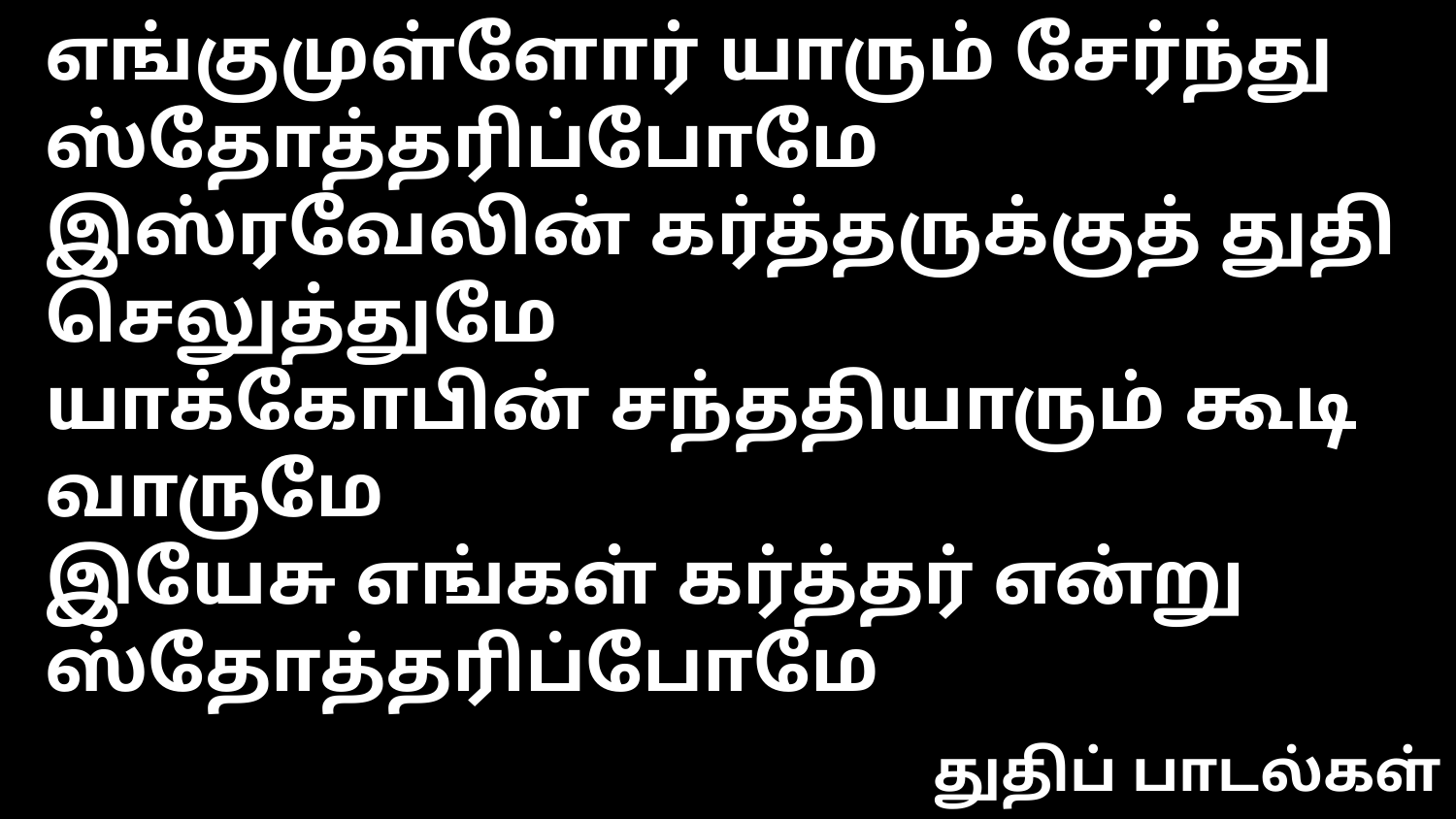

எங்குமுள்ளோர் யாரும் சேர்ந்து ஸ்தோத்தரிப்போமே
இஸ்ரவேலின் கர்த்தருக்குத் துதி செலுத்துமே
யாக்கோபின் சந்ததியாரும் கூடி வாருமே
இயேசு எங்கள் கர்த்தர் என்று ஸ்தோத்தரிப்போமே

துதிப் பாடல்கள்